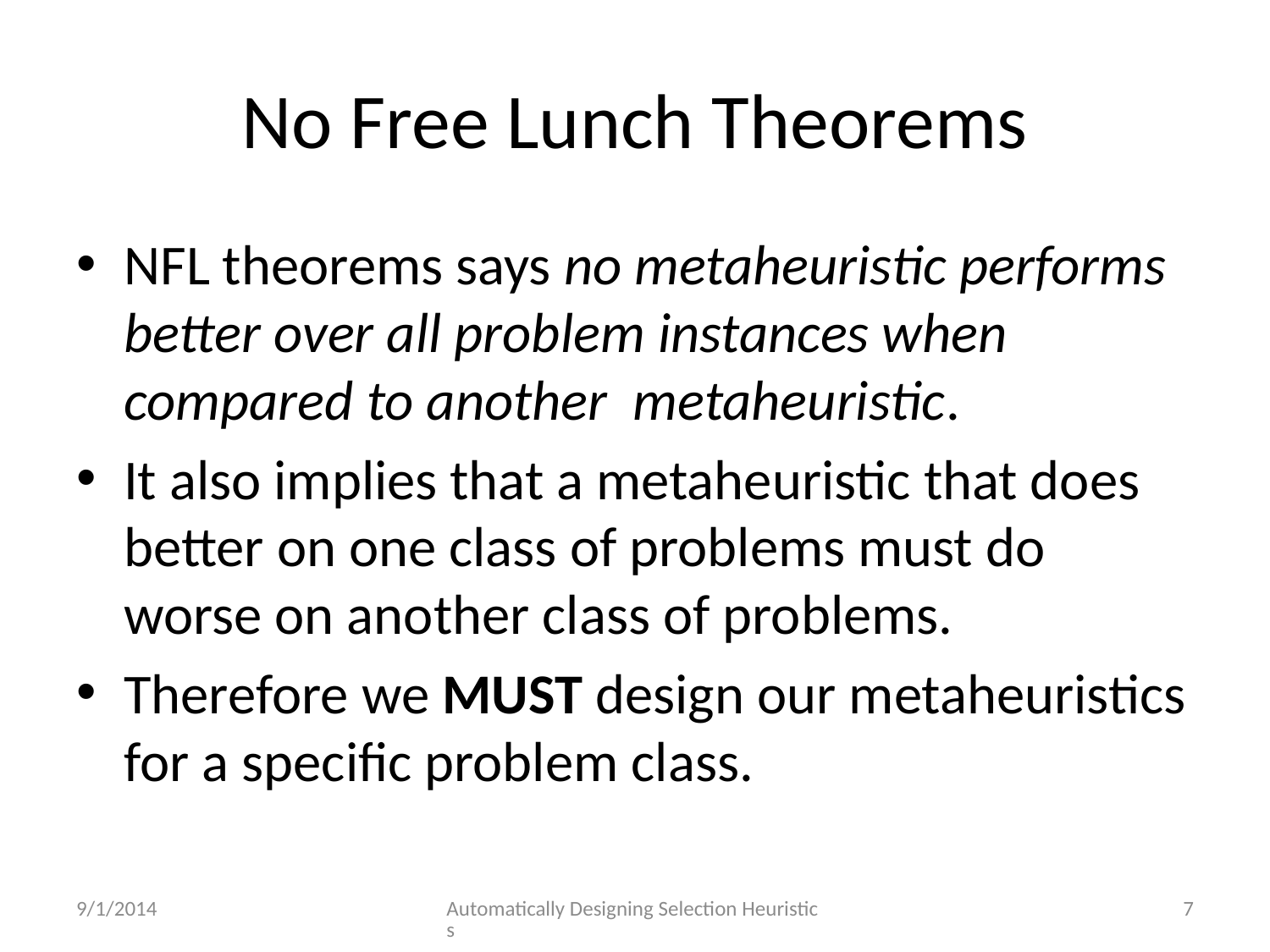

# No Free Lunch Theorems
NFL theorems says no metaheuristic performs better over all problem instances when compared to another  metaheuristic.
It also implies that a metaheuristic that does better on one class of problems must do worse on another class of problems.
Therefore we MUST design our metaheuristics for a specific problem class.
9/1/2014
Automatically Designing Selection Heuristics
7